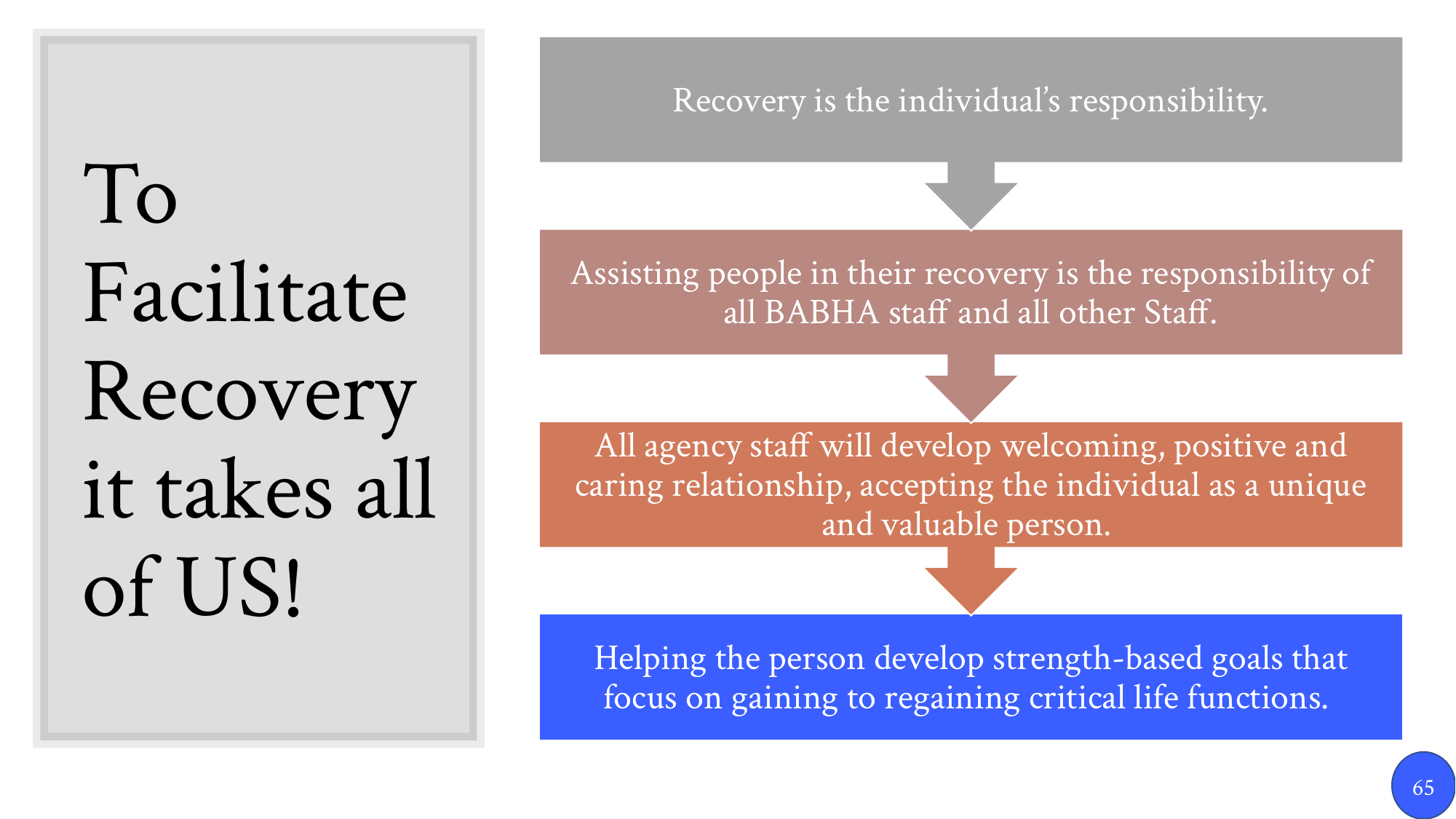

Recovery is the individual’s responsibility.

Assisting people in their recovery is the responsibility of all BABHA staff and all other Staff.

All agency staff will develop welcoming, positive and caring relationship, accepting the individual as a unique and valuable person.

Helping the person develop strength-based goals that focus on gaining to regaining critical life functions.
# To Facilitate Recovery it takes all of US!
65